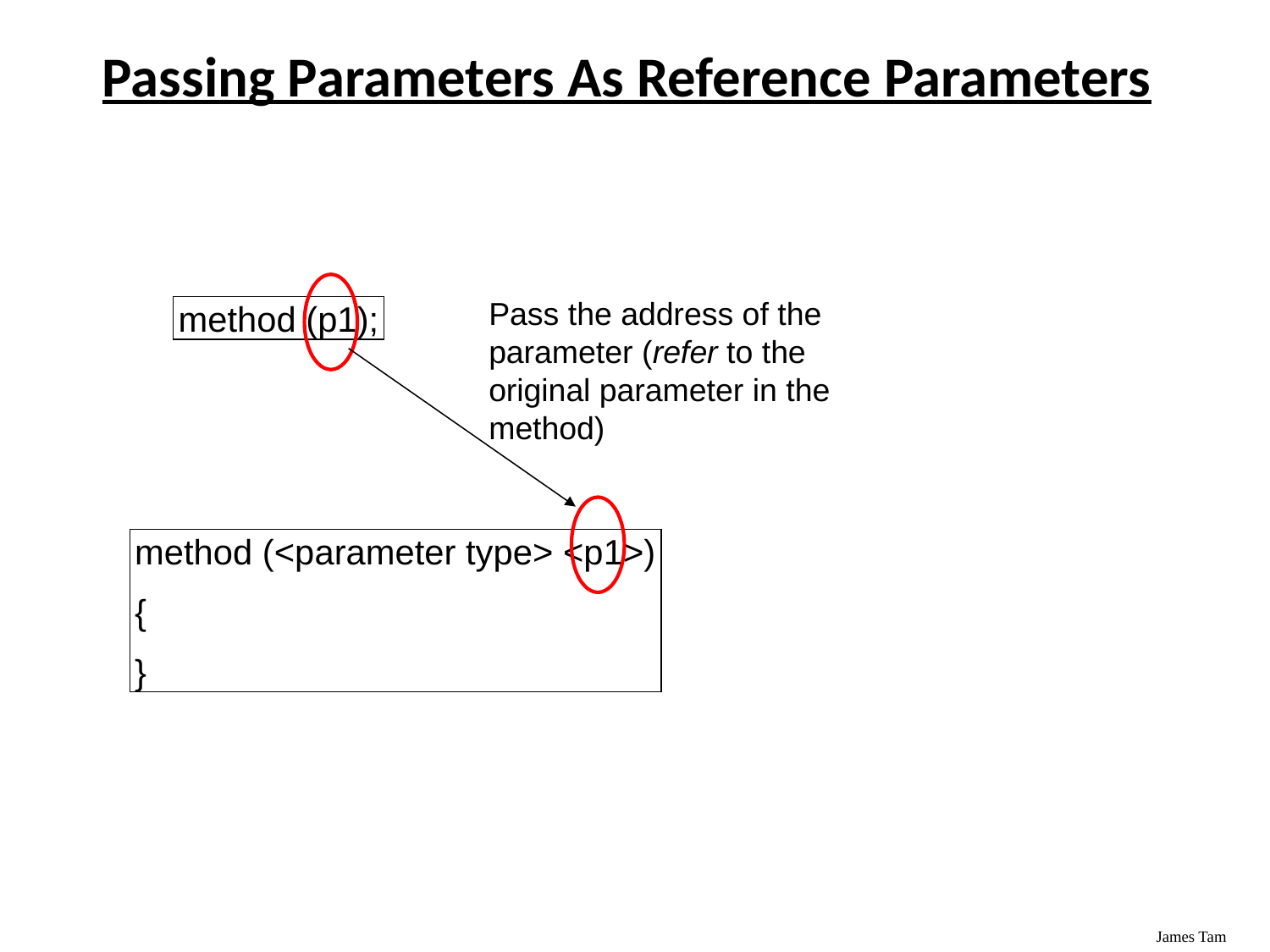

# Passing Parameters As Reference Parameters

Pass the address of the parameter (refer to the original parameter in the method)

method (p1);

method (<parameter type> <p1>)
{
}